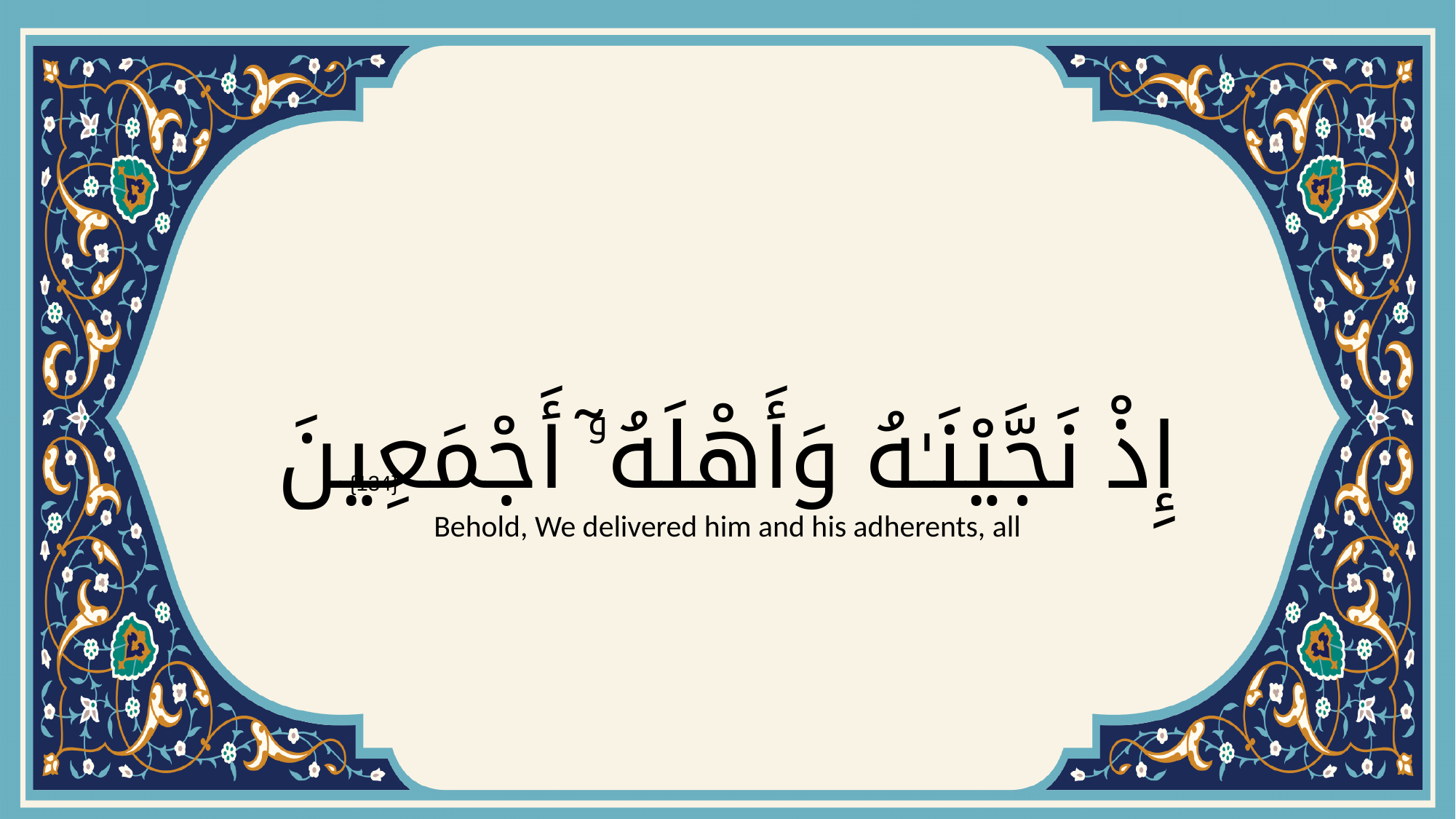

# إِذْ نَجَّيْنَـٰهُ وَأَهْلَهُۥٓ أَجْمَعِينَ
{134}
Behold, We delivered him and his adherents, all